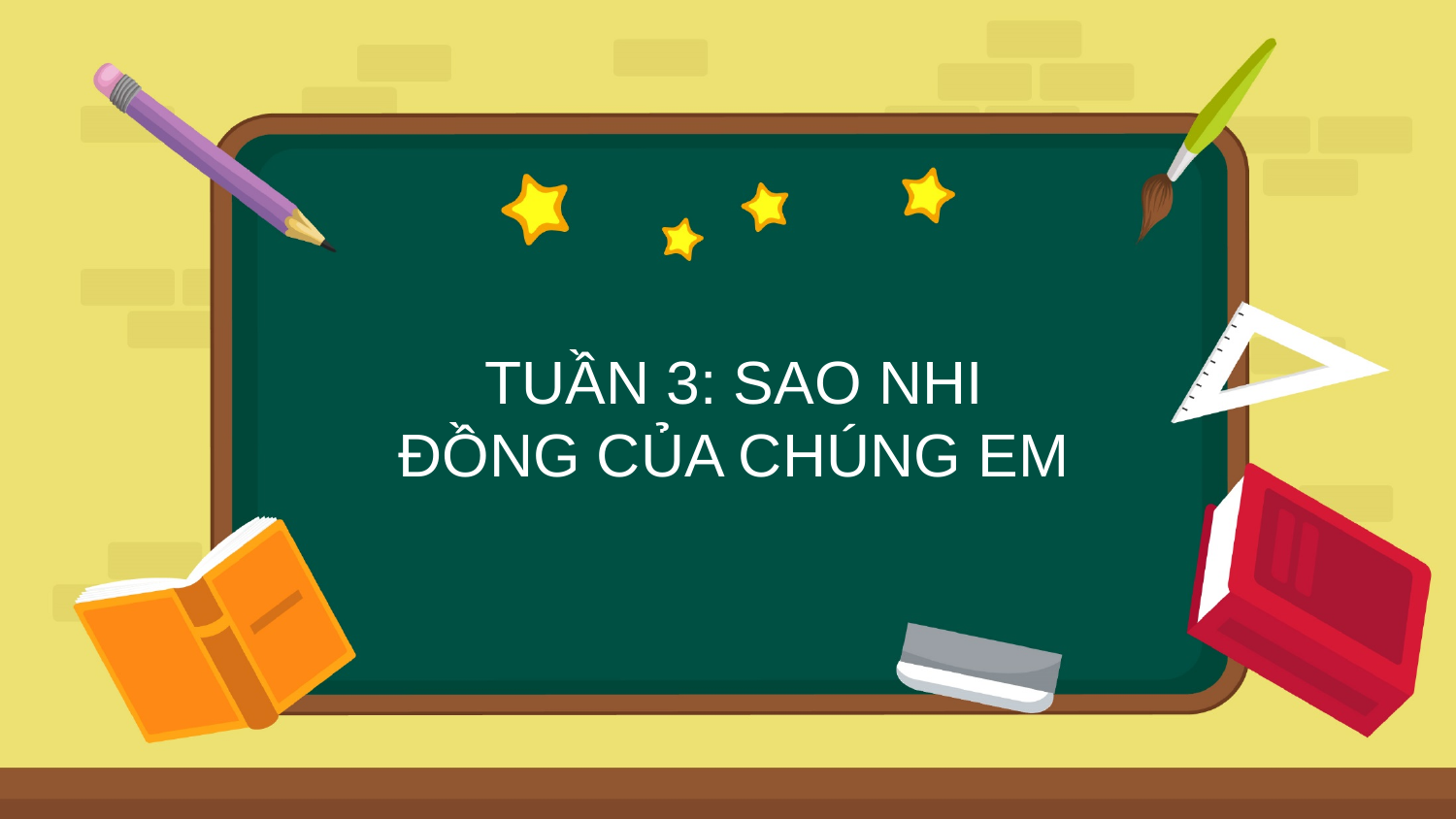

TUẦN 3: SAO NHI ĐỒNG CỦA CHÚNG EM